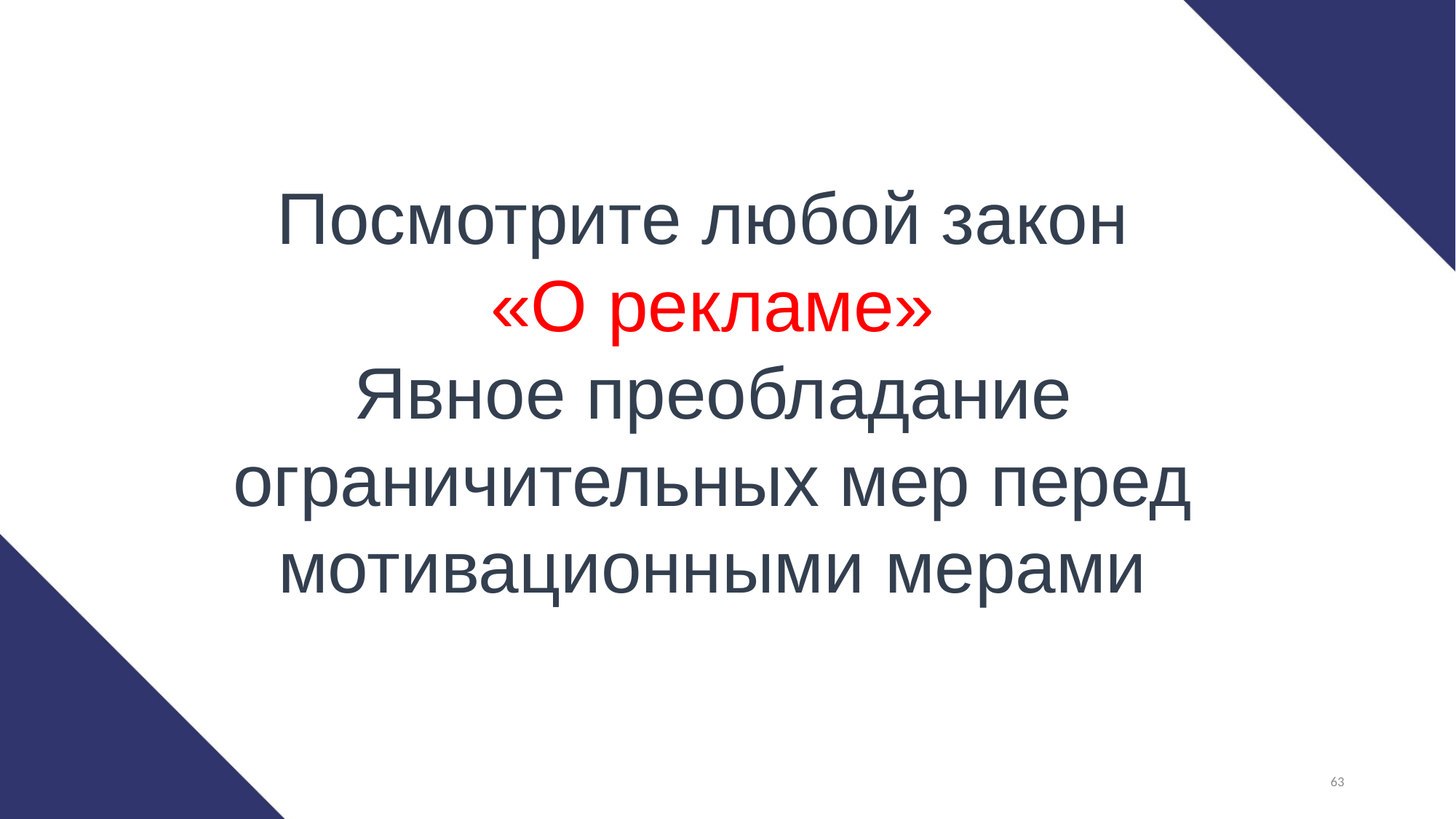

Посмотрите любой закон
«О рекламе»
Явное преобладание ограничительных мер перед мотивационными мерами
63